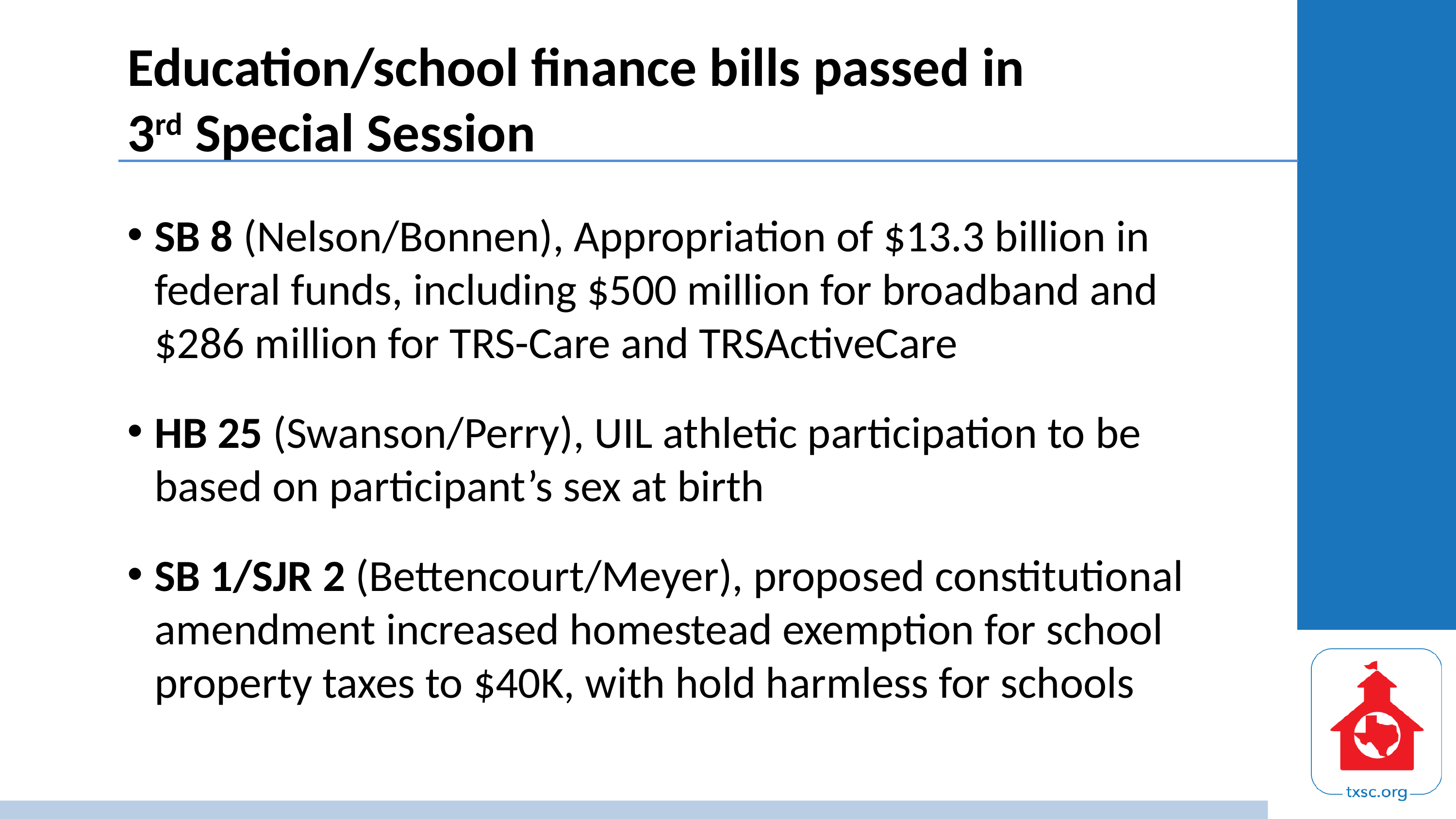

# Education/school finance bills passed in 3rd Special Session
SB 8 (Nelson/Bonnen), Appropriation of $13.3 billion in federal funds, including $500 million for broadband and $286 million for TRS-Care and TRSActiveCare
HB 25 (Swanson/Perry), UIL athletic participation to be based on participant’s sex at birth
SB 1/SJR 2 (Bettencourt/Meyer), proposed constitutional amendment increased homestead exemption for school property taxes to $40K, with hold harmless for schools